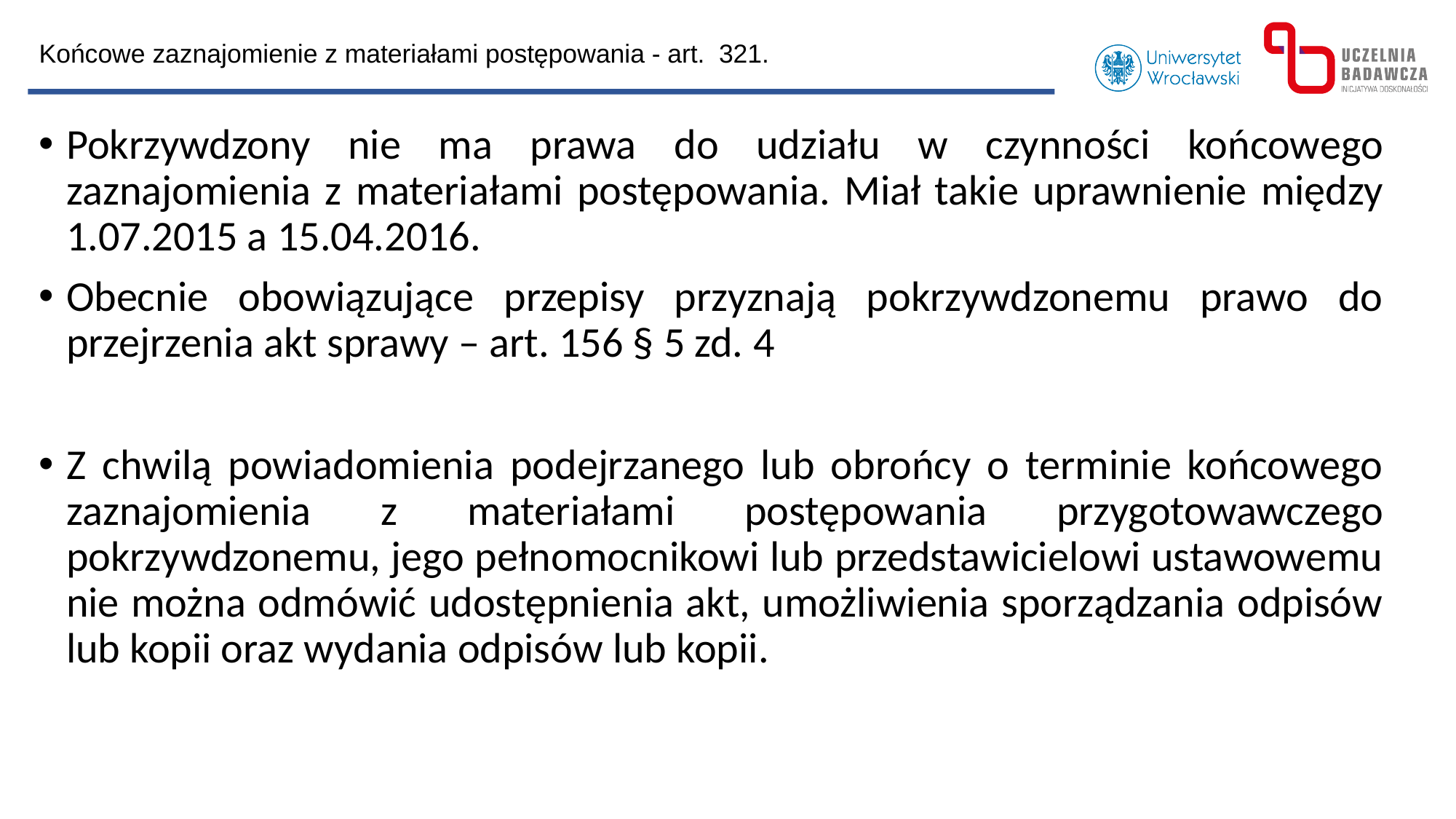

Końcowe zaznajomienie z materiałami postępowania - art.  321.
Pokrzywdzony nie ma prawa do udziału w czynności końcowego zaznajomienia z materiałami postępowania. Miał takie uprawnienie między 1.07.2015 a 15.04.2016.
Obecnie obowiązujące przepisy przyznają pokrzywdzonemu prawo do przejrzenia akt sprawy – art. 156 § 5 zd. 4

Z chwilą powiadomienia podejrzanego lub obrońcy o terminie końcowego zaznajomienia z materiałami postępowania przygotowawczego pokrzywdzonemu, jego pełnomocnikowi lub przedstawicielowi ustawowemu nie można odmówić udostępnienia akt, umożliwienia sporządzania odpisów lub kopii oraz wydania odpisów lub kopii.